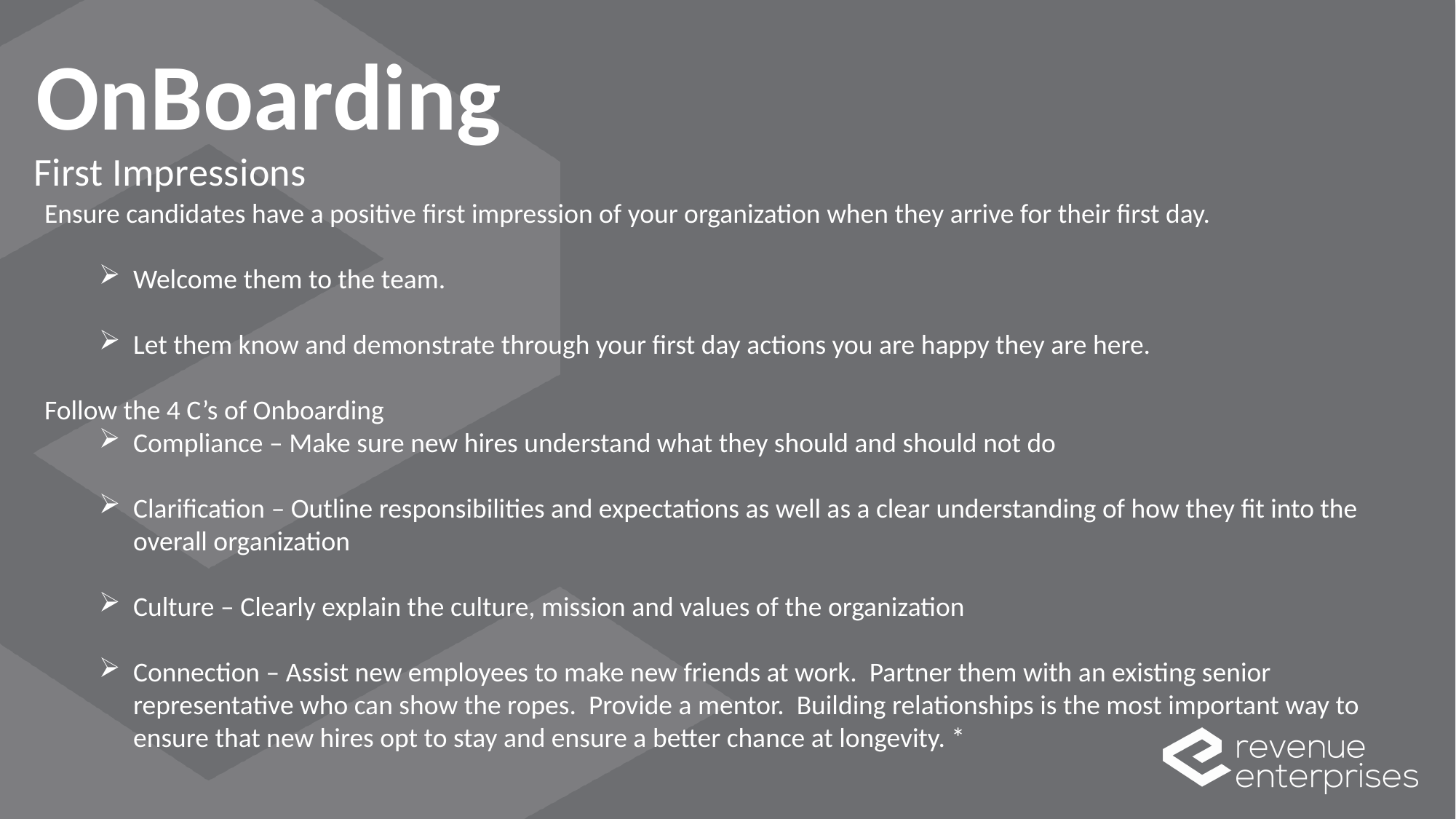

OnBoarding
First Impressions
Ensure candidates have a positive first impression of your organization when they arrive for their first day.

Welcome them to the team.

Let them know and demonstrate through your first day actions you are happy they are here.

Follow the 4 C’s of Onboarding
Compliance – Make sure new hires understand what they should and should not do

Clarification – Outline responsibilities and expectations as well as a clear understanding of how they fit into the overall organization

Culture – Clearly explain the culture, mission and values of the organization

Connection – Assist new employees to make new friends at work.  Partner them with an existing senior representative who can show the ropes.  Provide a mentor.  Building relationships is the most important way to ensure that new hires opt to stay and ensure a better chance at longevity. *